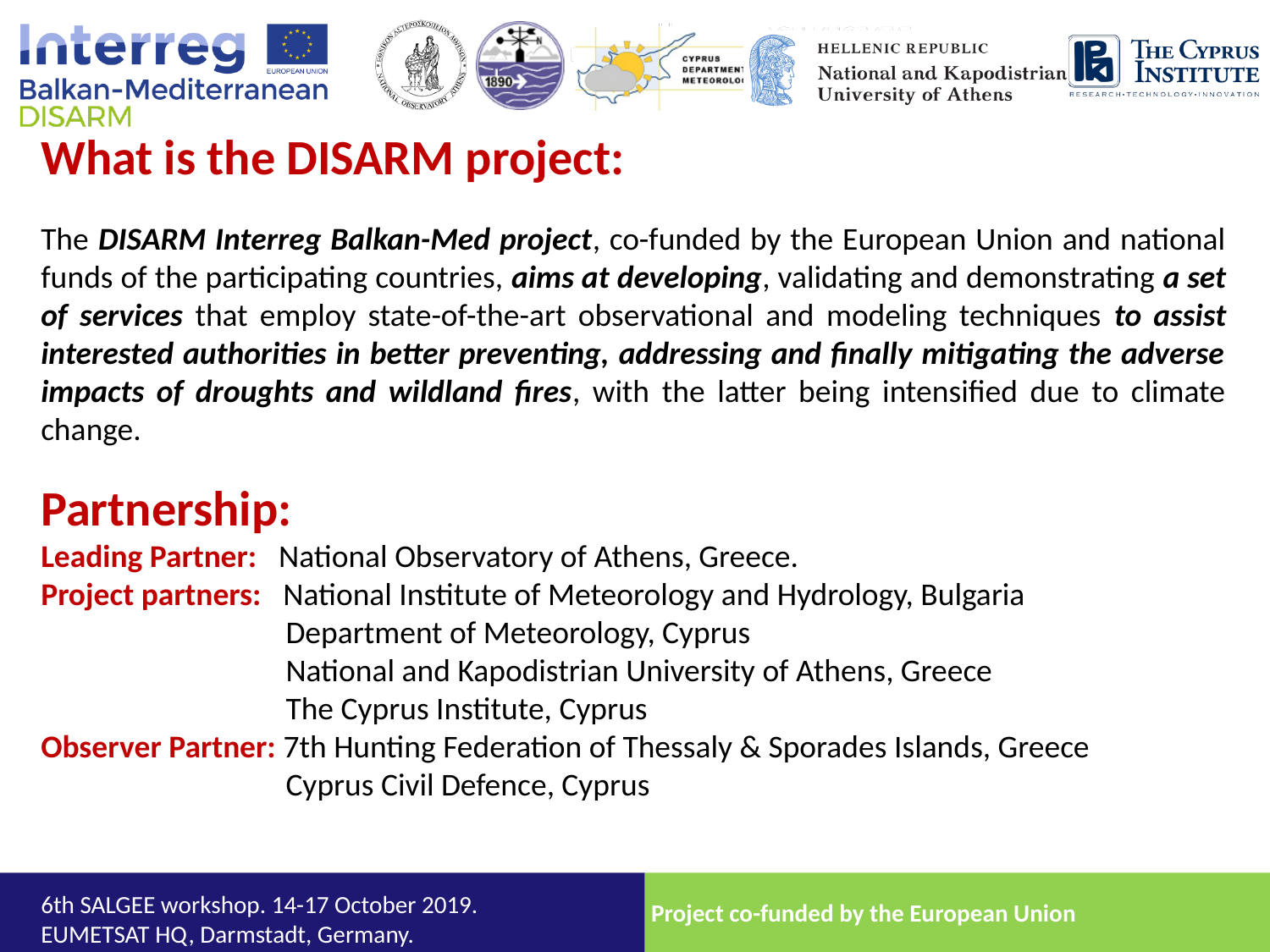

What is the DISARM project:

The DISARM Interreg Balkan-Med project, co-funded by the European Union and national funds of the participating countries, aims at developing, validating and demonstrating a set of services that employ state-of-the-art observational and modeling techniques to assist interested authorities in better preventing, addressing and finally mitigating the adverse impacts of droughts and wildland fires, with the latter being intensified due to climate change.

Partnership:
Leading Partner:   National Observatory of Athens, Greece.
Project partners:   National Institute of Meteorology and Hydrology, Bulgaria
                                  Department of Meteorology, Cyprus
                                  National and Kapodistrian University of Athens, Greece
                                  The Cyprus Institute, Cyprus
Observer Partner: 7th Hunting Federation of Thessaly & Sporades Islands, Greece
                                  Cyprus Civil Defence, Cyprus
6th SALGEE workshop. 14-17 October 2019.
EUMETSAT HQ, Darmstadt, Germany.